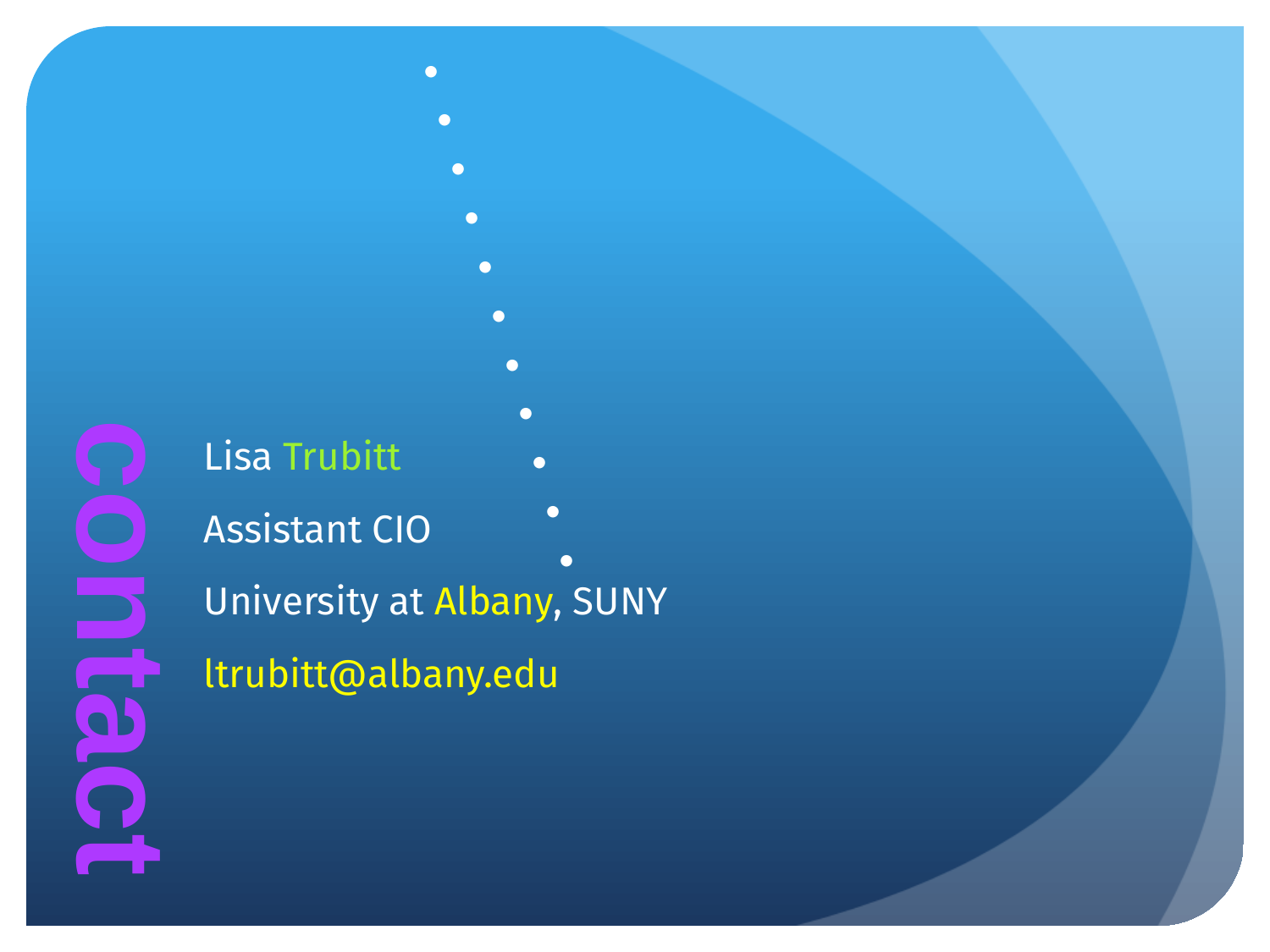

contact
Lisa Trubitt
Assistant CIO
University at Albany, SUNY
ltrubitt@albany.edu